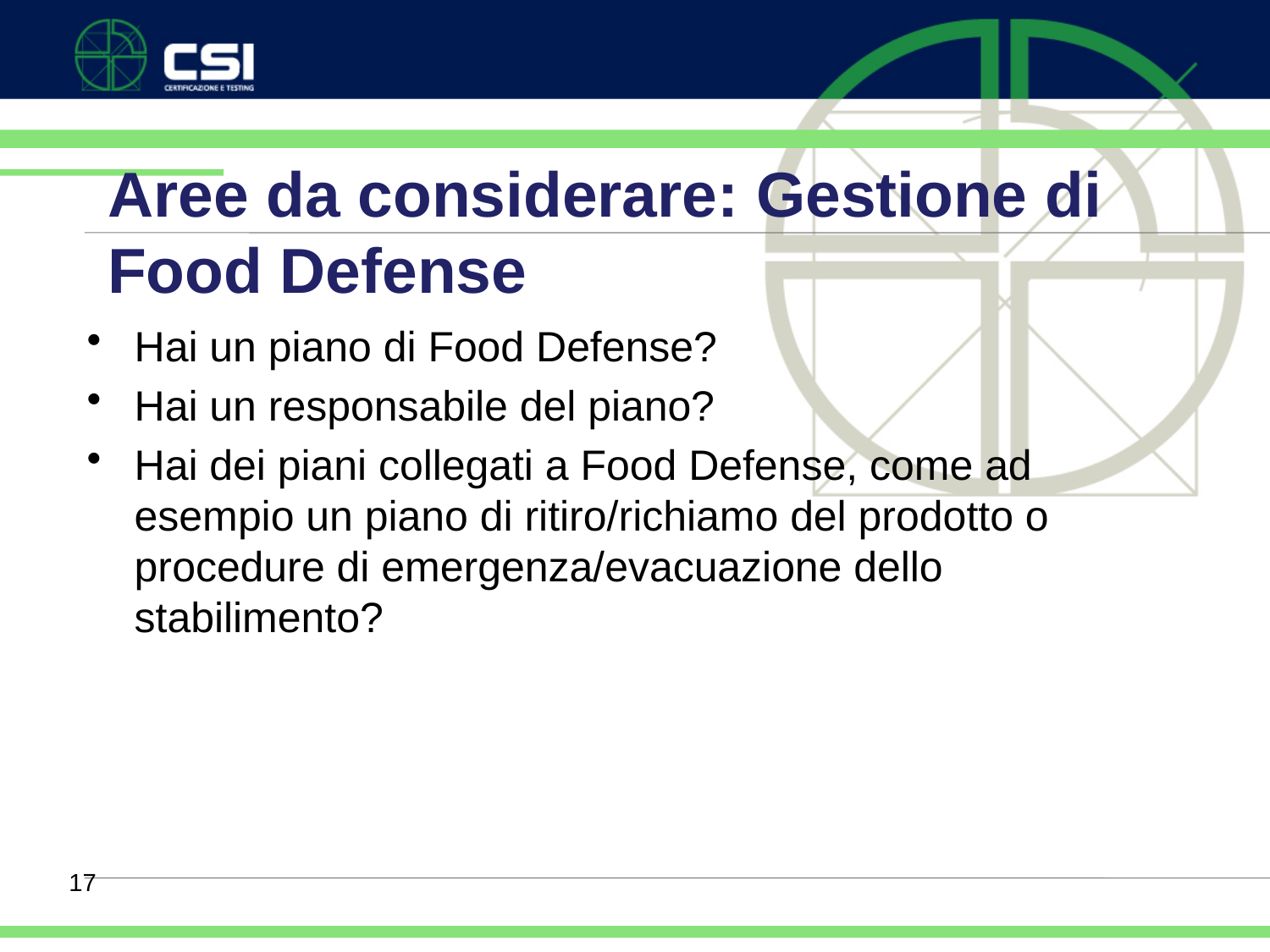

# Aree da considerare: Gestione di Food Defense

Hai un piano di Food Defense?
Hai un responsabile del piano?
Hai dei piani collegati a Food Defense, come ad esempio un piano di ritiro/richiamo del prodotto o procedure di emergenza/evacuazione dello stabilimento?
17